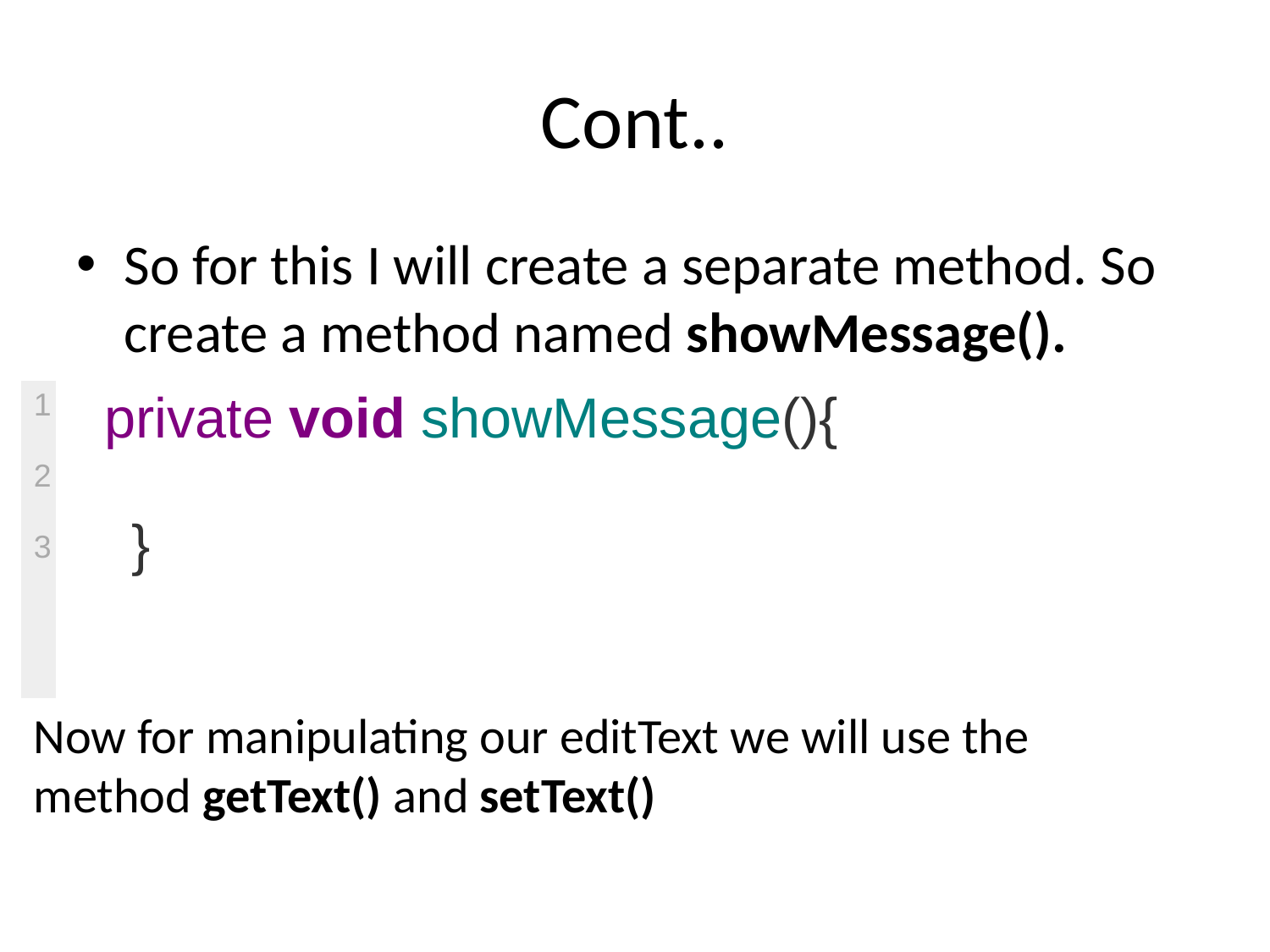

# Cont..
So for this I will create a separate method. So create a method named showMessage().
| 1 2 3 | private void showMessage(){              } |
| --- | --- |

Now for manipulating our editText we will use the method getText() and setText()